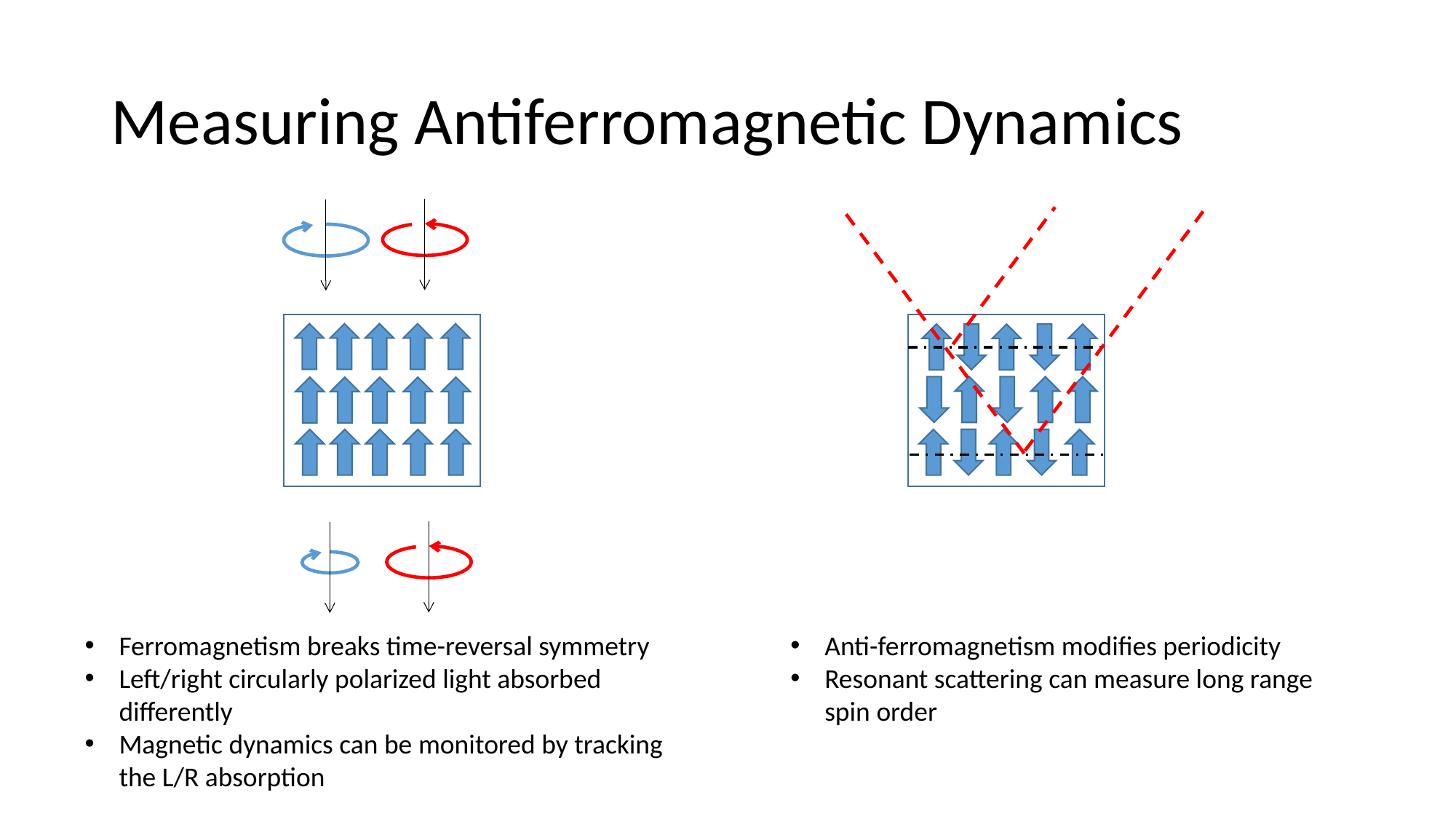

# Measuring Antiferromagnetic Dynamics

Ferromagnetism breaks time-reversal symmetry
Left/right circularly polarized light absorbed differently
Magnetic dynamics can be monitored by tracking the L/R absorption
Anti-ferromagnetism modifies periodicity
Resonant scattering can measure long range spin order